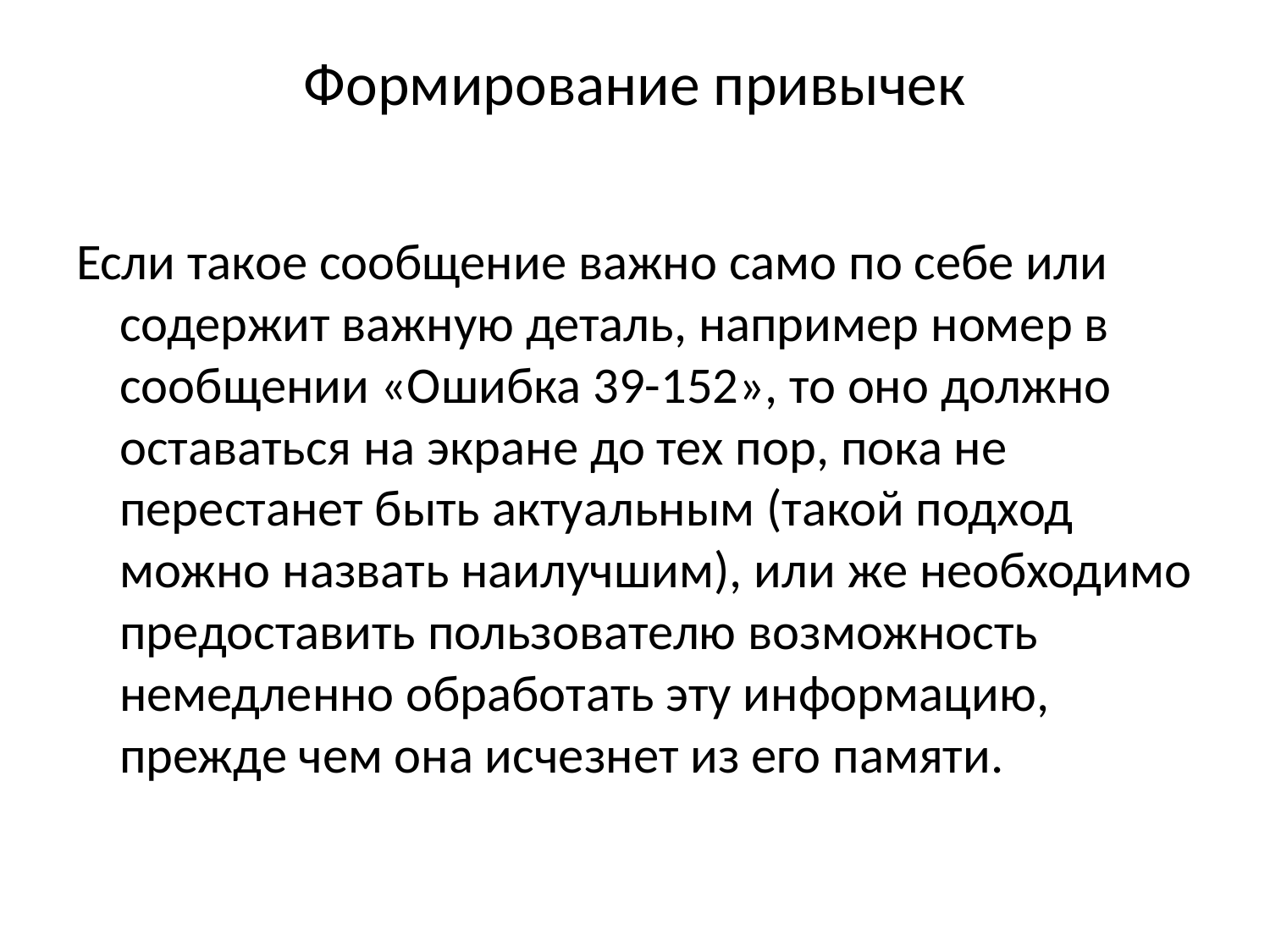

# Формирование привычек
Если такое сообщение важно само по себе или содержит важную деталь, например номер в сообщении «Ошибка 39-152», то оно должно оставаться на экране до тех пор, пока не перестанет быть актуальным (такой подход можно назвать наилучшим), или же необходимо предоставить пользователю возможность немедленно обработать эту информацию, прежде чем она исчезнет из его памяти.